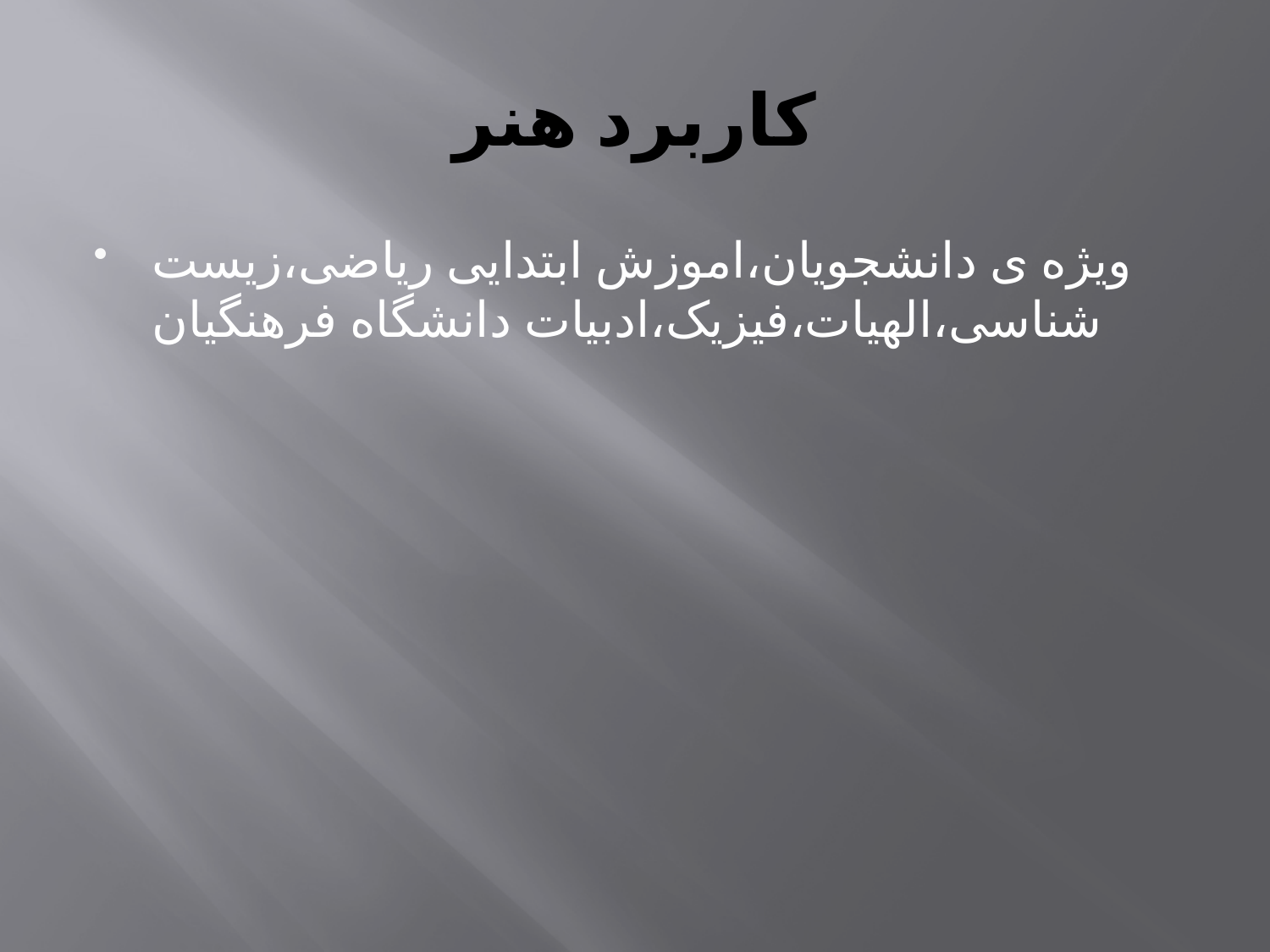

# کاربرد هنر
ویژه ی دانشجویان،اموزش ابتدایی ریاضی،زیست شناسی،الهیات،فیزیک،ادبیات دانشگاه فرهنگیان